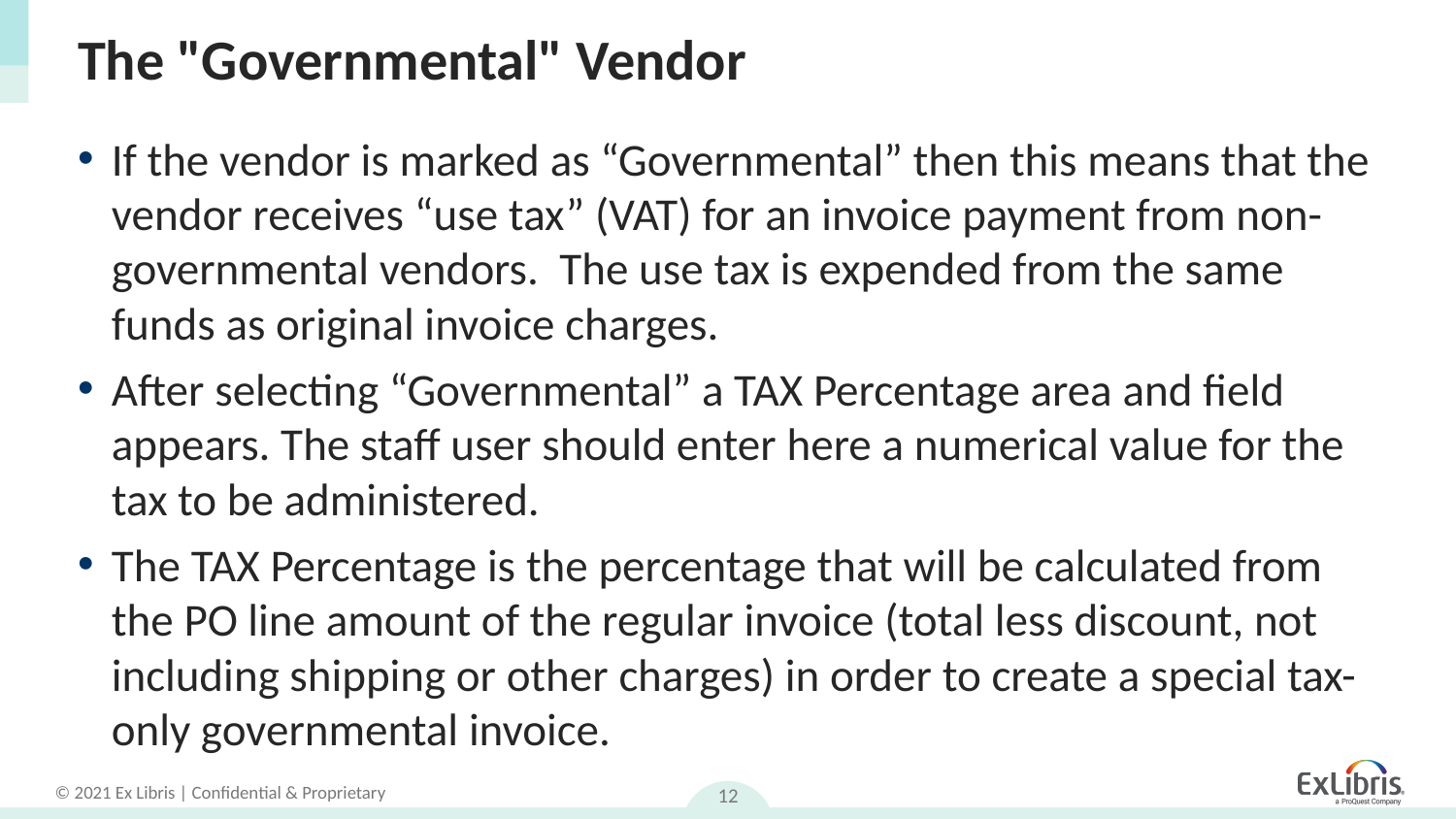

# The "Governmental" Vendor
If the vendor is marked as “Governmental” then this means that the vendor receives “use tax” (VAT) for an invoice payment from non-governmental vendors.  The use tax is expended from the same funds as original invoice charges.
After selecting “Governmental” a TAX Percentage area and field appears. The staff user should enter here a numerical value for the tax to be administered.
The TAX Percentage is the percentage that will be calculated from the PO line amount of the regular invoice (total less discount, not including shipping or other charges) in order to create a special tax-only governmental invoice.
12